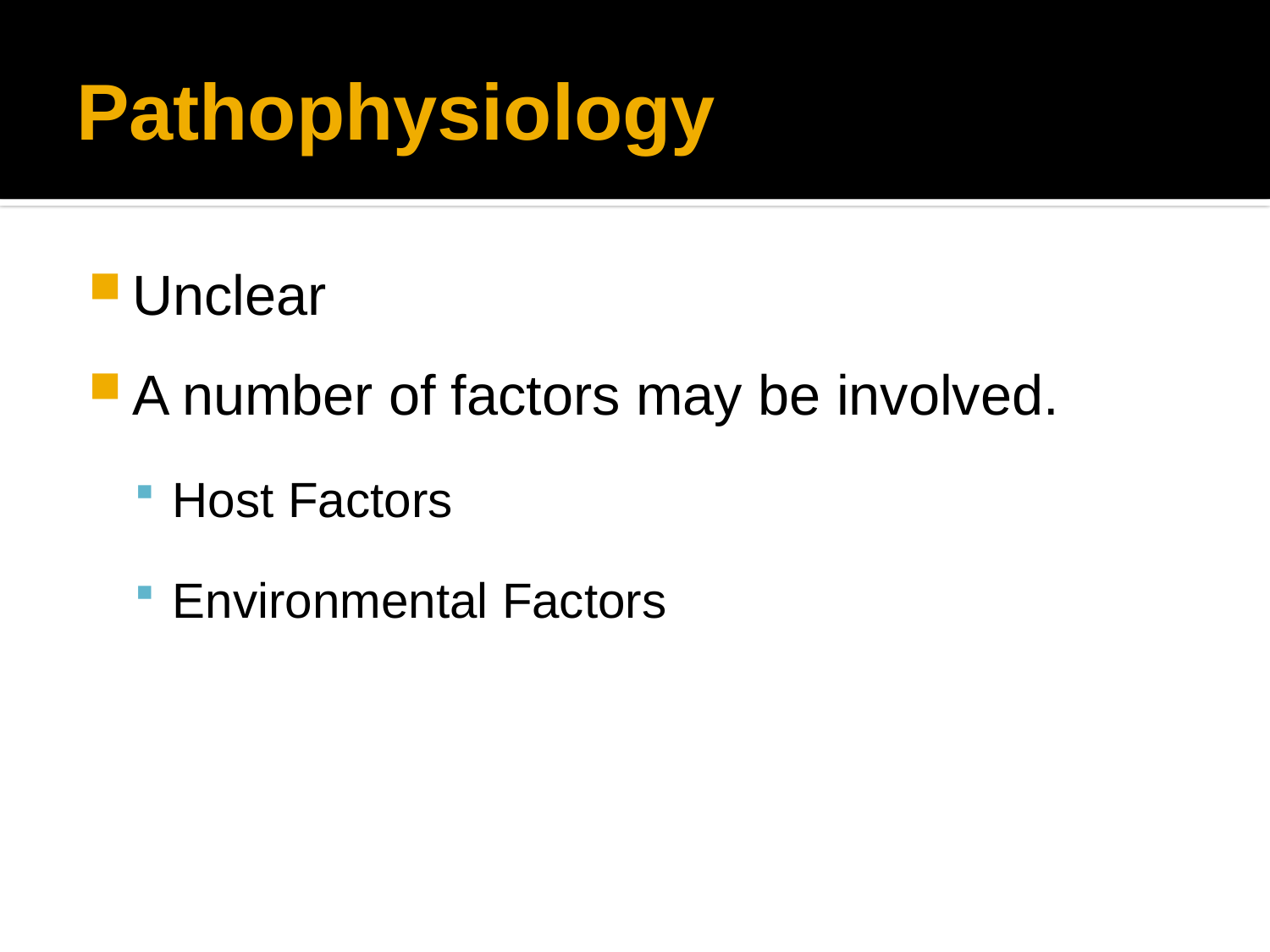

# Pathophysiology
Unclear
A number of factors may be involved.
Host Factors
Environmental Factors